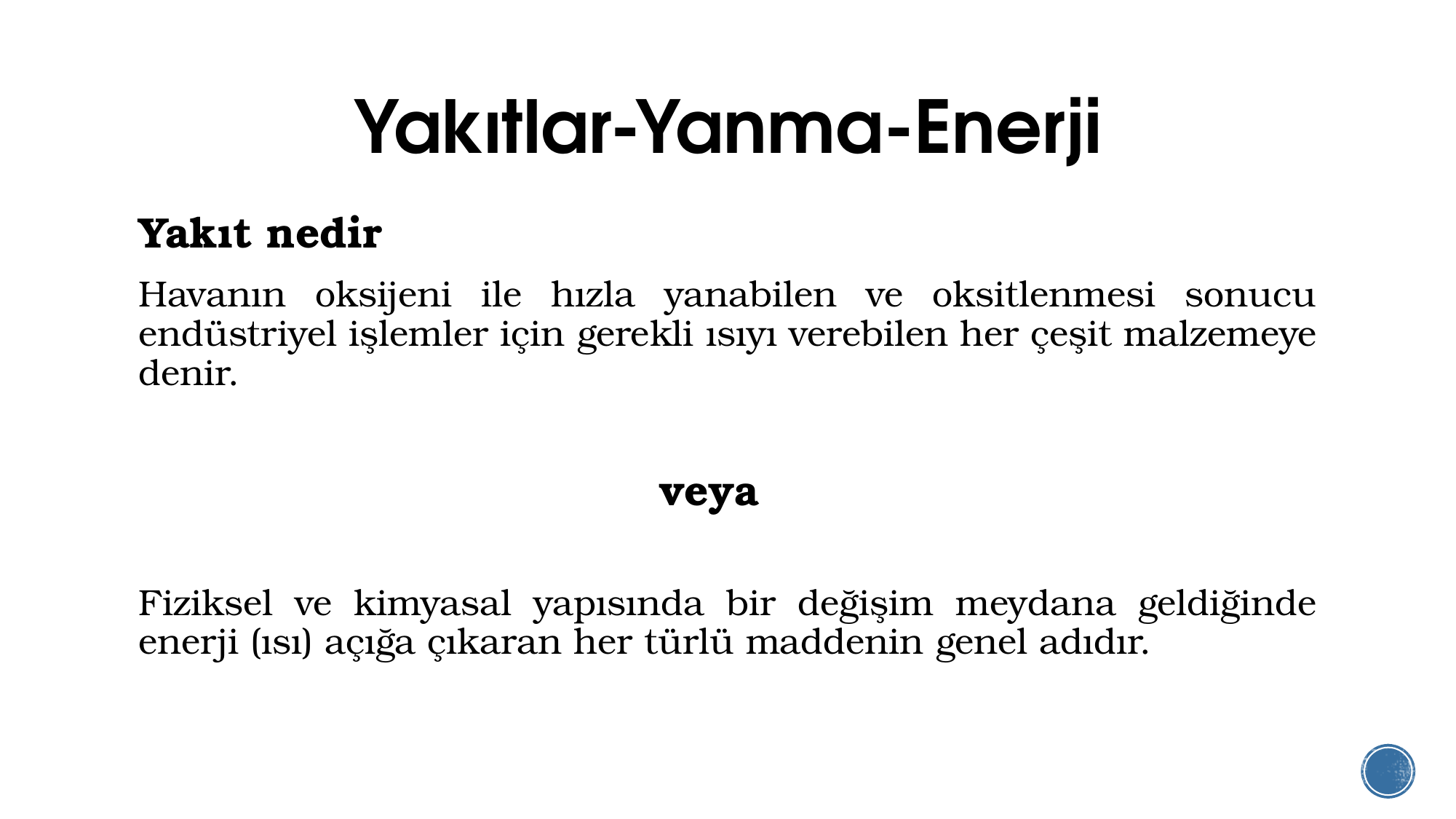

# Yakıtlar-Yanma-Enerji
Yakıt nedir
Havanın oksijeni ile hızla yanabilen ve oksitlenmesi sonucu endüstriyel işlemler için gerekli ısıyı verebilen her çeşit malzemeye denir.

                                                      veya

Fiziksel ve kimyasal yapısında bir değişim meydana geldiğinde enerji (ısı) açığa çıkaran her türlü maddenin genel adıdır.